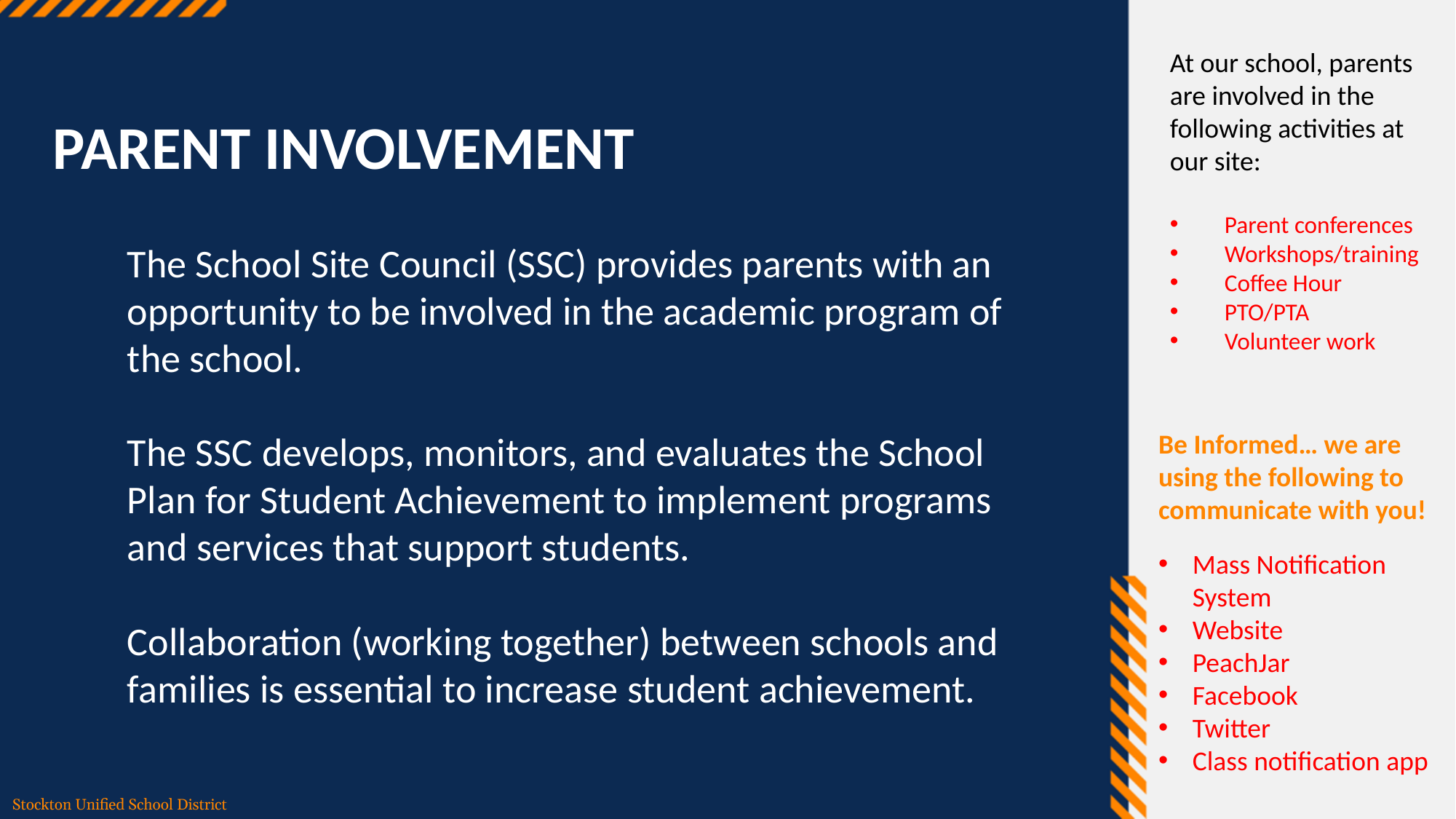

At our school, parents are involved in the following activities at our site:

Parent conferences
Workshops/training
Coffee Hour
PTO/PTA
Volunteer work
PARENT INVOLVEMENT
The School Site Council (SSC) provides parents with an opportunity to be involved in the academic program of the school.

The SSC develops, monitors, and evaluates the School Plan for Student Achievement to implement programs and services that support students.

Collaboration (working together) between schools and families is essential to increase student achievement.
Be Informed… we are using the following to communicate with you!

Mass Notification System
Website
PeachJar
Facebook
Twitter
Class notification app
Stockton Unified School District